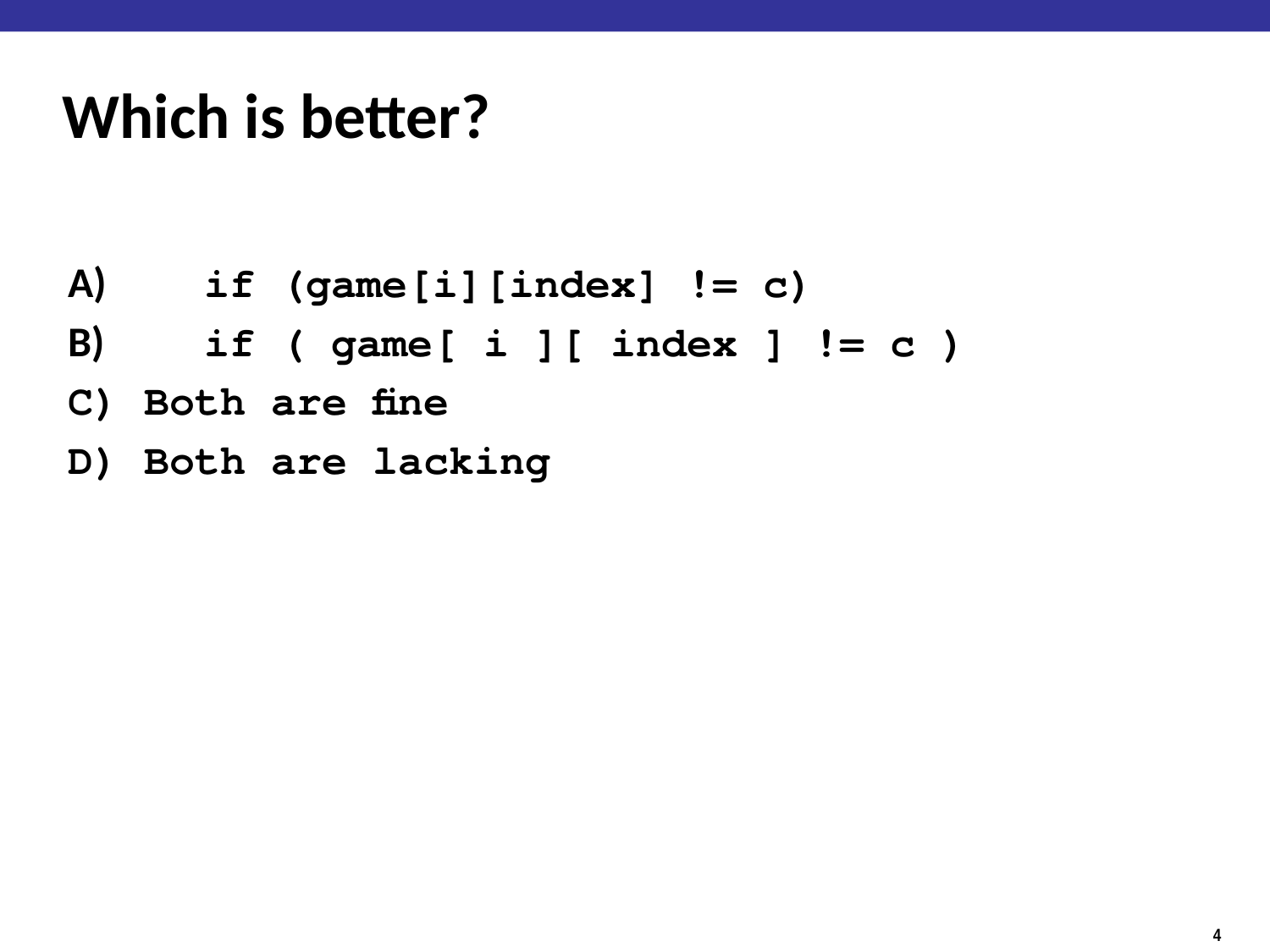

# Which is better?

A) 	 if (game[i][index] != c)
B) 	 if ( game[ i ][ index ] != c )
C) Both are fine
D) Both are lacking